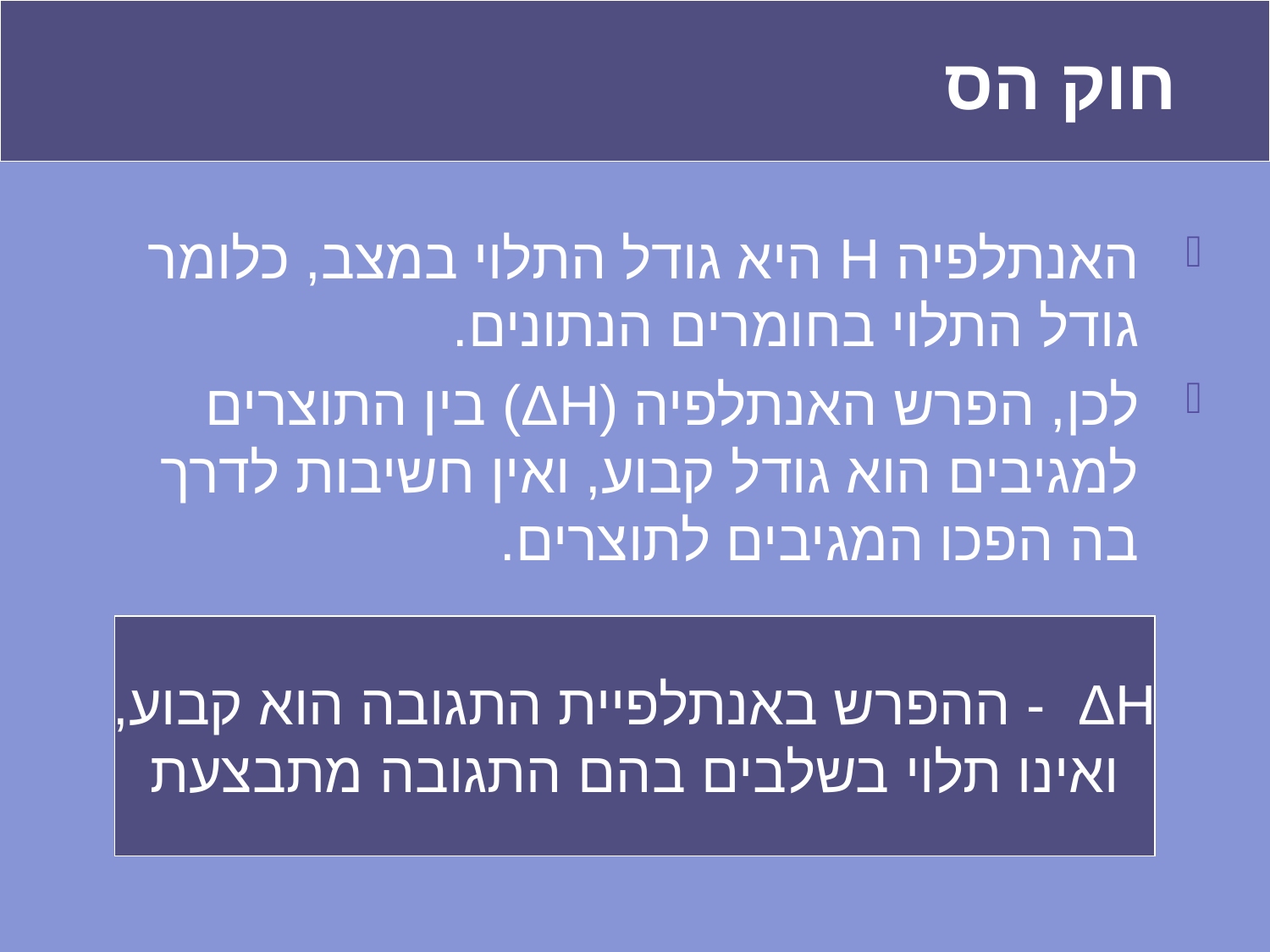

# חוק הס
האנתלפיה H היא גודל התלוי במצב, כלומר גודל התלוי בחומרים הנתונים.
לכן, הפרש האנתלפיה (ΔH) בין התוצרים למגיבים הוא גודל קבוע, ואין חשיבות לדרך בה הפכו המגיבים לתוצרים.
 ΔH  - ההפרש באנתלפיית התגובה הוא קבוע,
ואינו תלוי בשלבים בהם התגובה מתבצעת